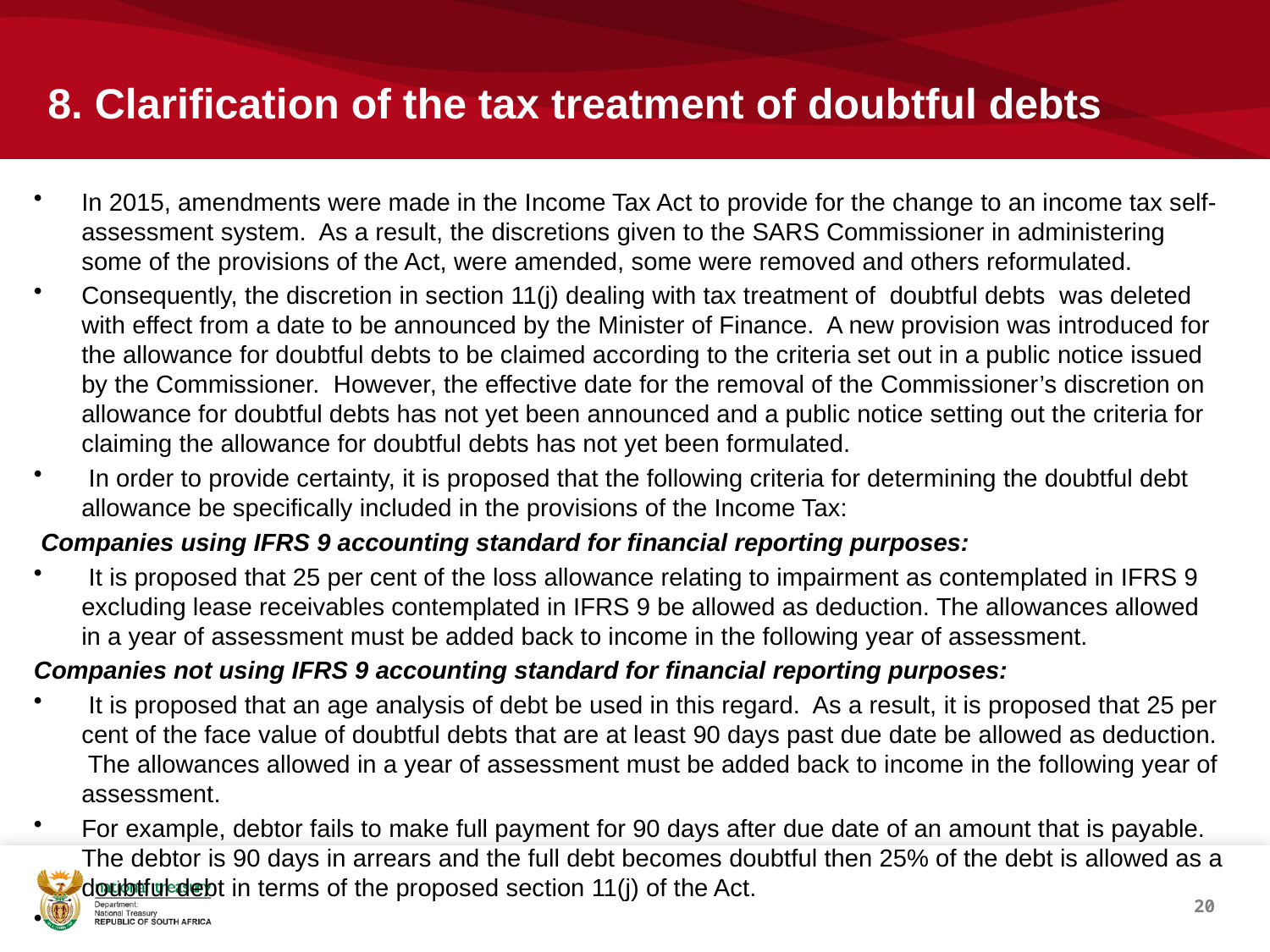

# 8. Clarification of the tax treatment of doubtful debts
In 2015, amendments were made in the Income Tax Act to provide for the change to an income tax self-assessment system.  As a result, the discretions given to the SARS Commissioner in administering some of the provisions of the Act, were amended, some were removed and others reformulated.
Consequently, the discretion in section 11(j) dealing with tax treatment of  doubtful debts  was deleted with effect from a date to be announced by the Minister of Finance.  A new provision was introduced for the allowance for doubtful debts to be claimed according to the criteria set out in a public notice issued by the Commissioner.  However, the effective date for the removal of the Commissioner’s discretion on allowance for doubtful debts has not yet been announced and a public notice setting out the criteria for claiming the allowance for doubtful debts has not yet been formulated.
 In order to provide certainty, it is proposed that the following criteria for determining the doubtful debt allowance be specifically included in the provisions of the Income Tax:
 Companies using IFRS 9 accounting standard for financial reporting purposes:
 It is proposed that 25 per cent of the loss allowance relating to impairment as contemplated in IFRS 9 excluding lease receivables contemplated in IFRS 9 be allowed as deduction. The allowances allowed in a year of assessment must be added back to income in the following year of assessment.
Companies not using IFRS 9 accounting standard for financial reporting purposes:
 It is proposed that an age analysis of debt be used in this regard.  As a result, it is proposed that 25 per cent of the face value of doubtful debts that are at least 90 days past due date be allowed as deduction.  The allowances allowed in a year of assessment must be added back to income in the following year of assessment.
For example, debtor fails to make full payment for 90 days after due date of an amount that is payable.  The debtor is 90 days in arrears and the full debt becomes doubtful then 25% of the debt is allowed as a doubtful debt in terms of the proposed section 11(j) of the Act.

20